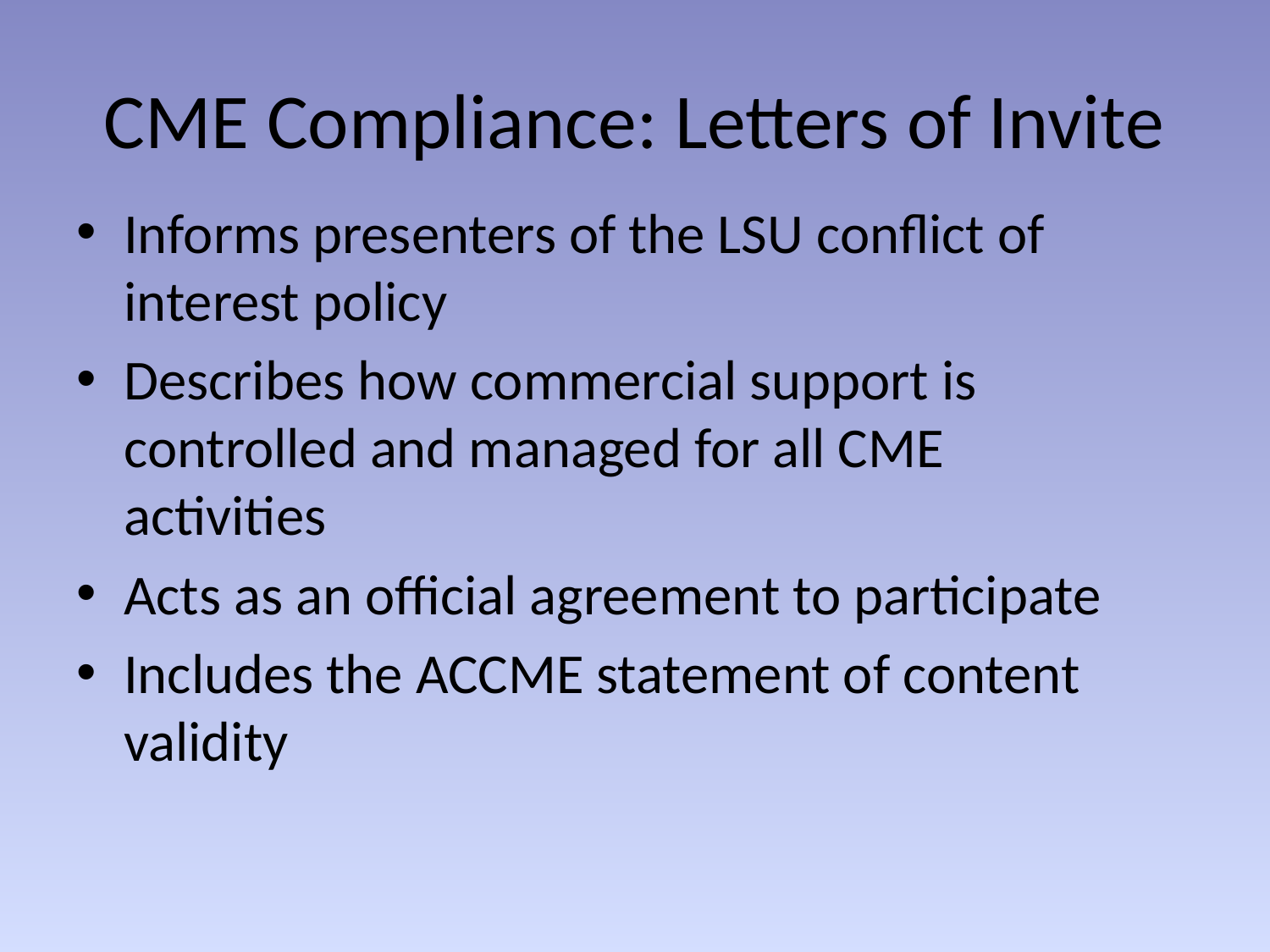

CME Compliance: Letters of Invite
Informs presenters of the LSU conflict of interest policy
Describes how commercial support is controlled and managed for all CME activities
Acts as an official agreement to participate
Includes the ACCME statement of content validity